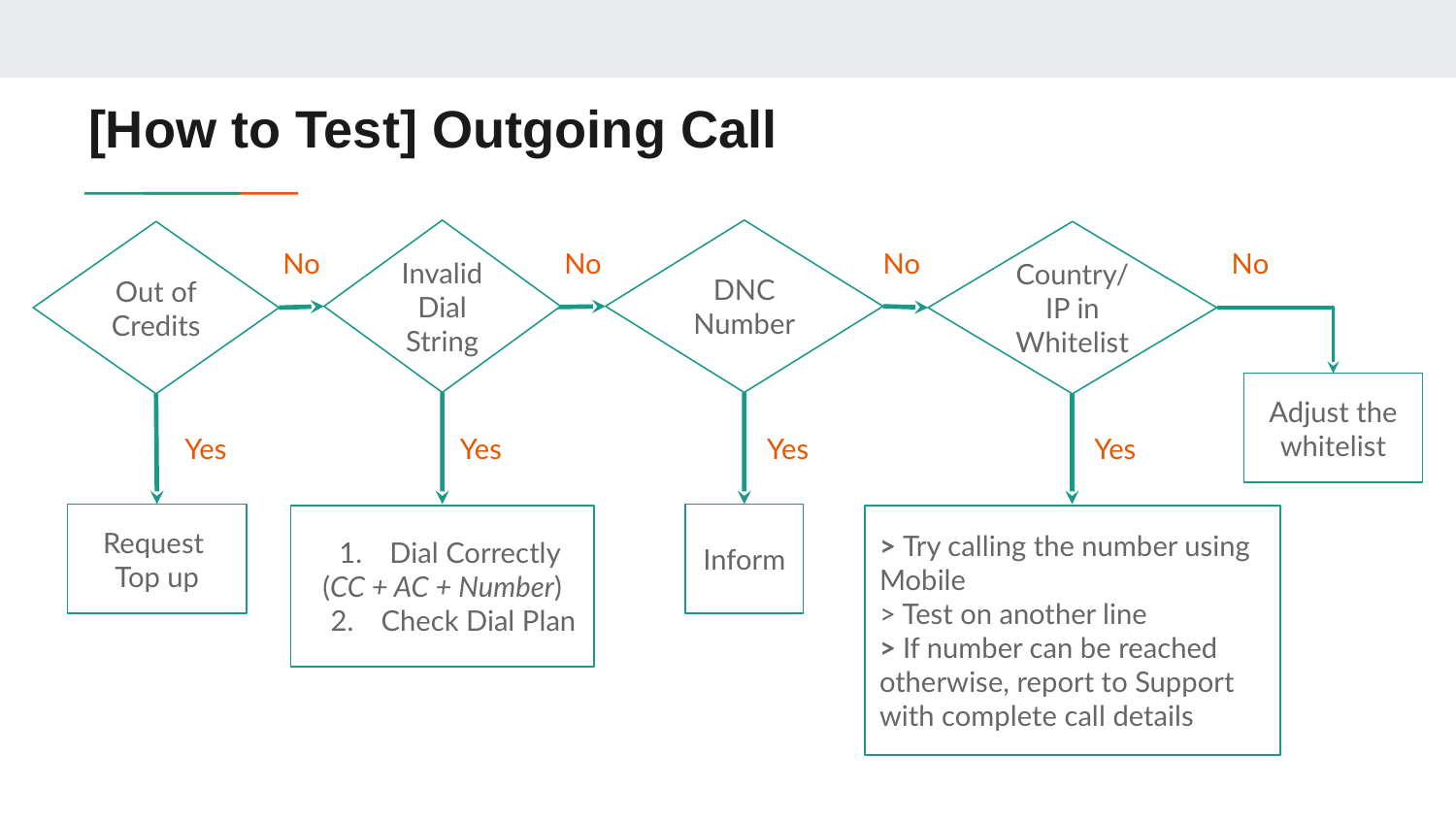

# [How to Test] Outgoing Call
Invalid Dial String
DNC Number
Out of Credits
Country/IP in Whitelist
No
No

No
No
Adjust the whitelist
Yes
Yes
Yes
Yes
Request
Top up
Inform
Dial Correctly
(CC + AC + Number)
Check Dial Plan
> Try calling the number using Mobile
> Test on another line
> If number can be reached otherwise, report to Support with complete call details